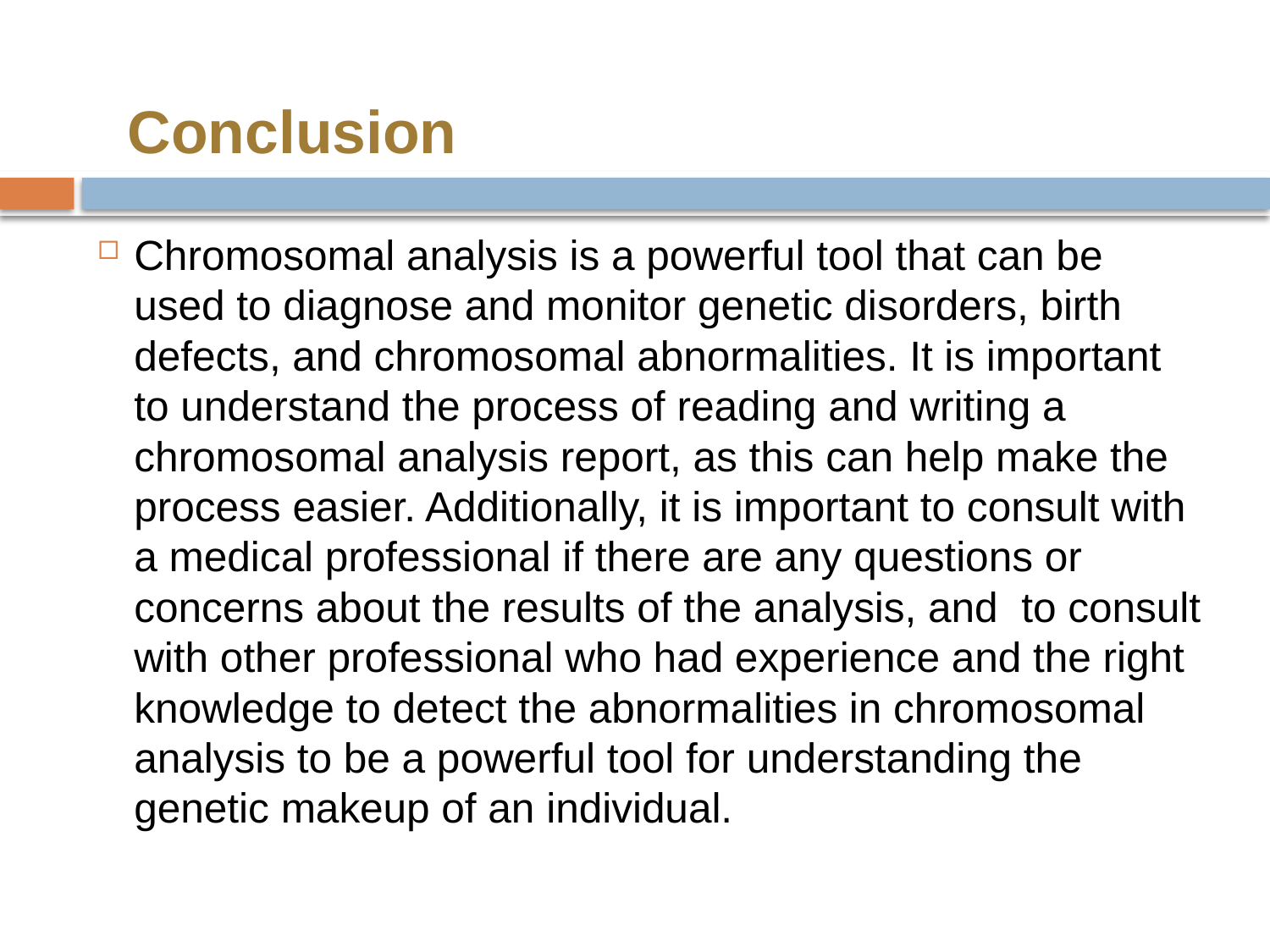

# Conclusion
Chromosomal analysis is a powerful tool that can be used to diagnose and monitor genetic disorders, birth defects, and chromosomal abnormalities. It is important to understand the process of reading and writing a chromosomal analysis report, as this can help make the process easier. Additionally, it is important to consult with a medical professional if there are any questions or concerns about the results of the analysis, and  to consult with other professional who had experience and the right knowledge to detect the abnormalities in chromosomal analysis to be a powerful tool for understanding the genetic makeup of an individual.